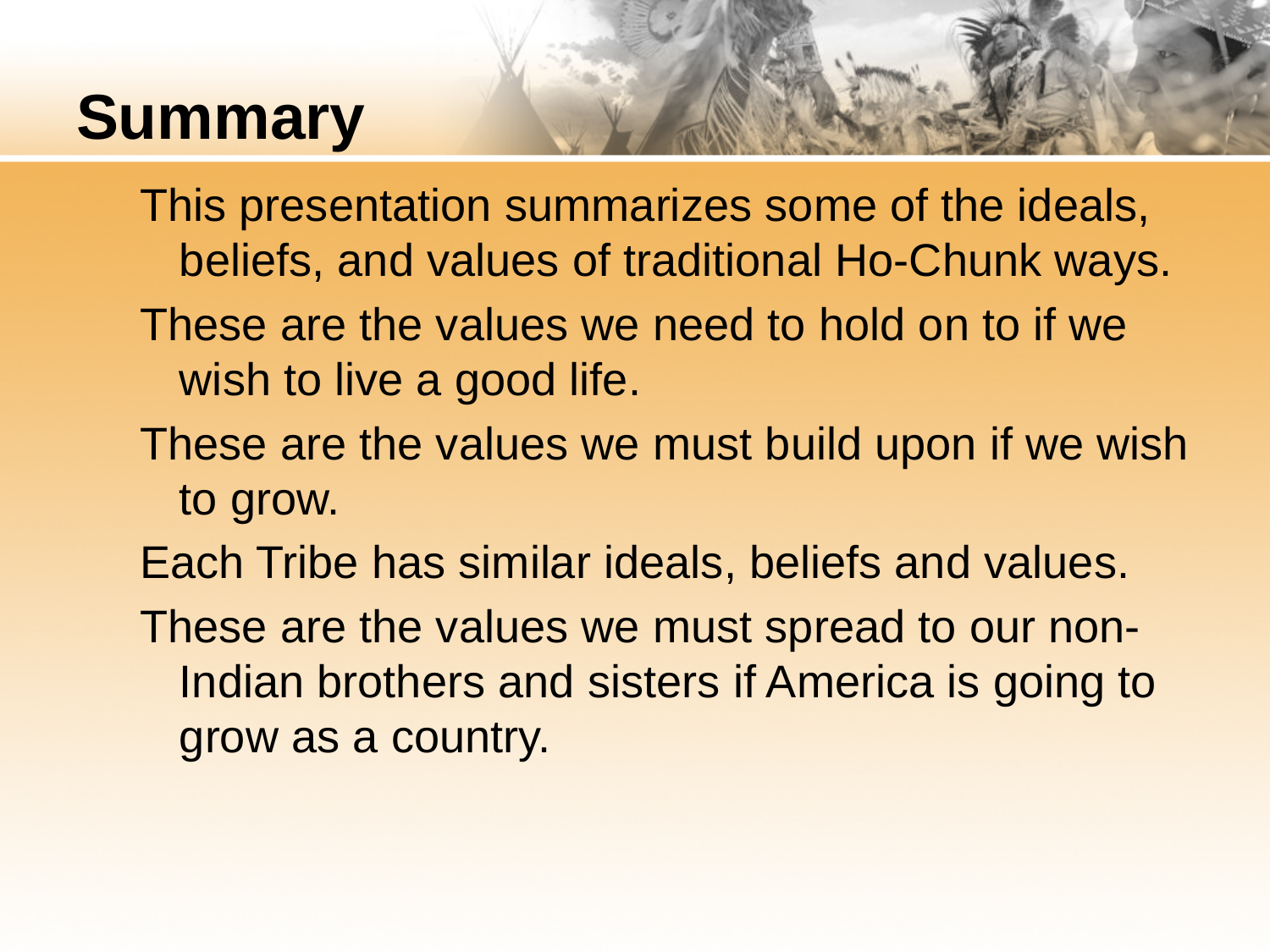

# Summary
This presentation summarizes some of the ideals, beliefs, and values of traditional Ho-Chunk ways.
These are the values we need to hold on to if we wish to live a good life.
These are the values we must build upon if we wish to grow.
Each Tribe has similar ideals, beliefs and values.
These are the values we must spread to our non-Indian brothers and sisters if America is going to grow as a country.